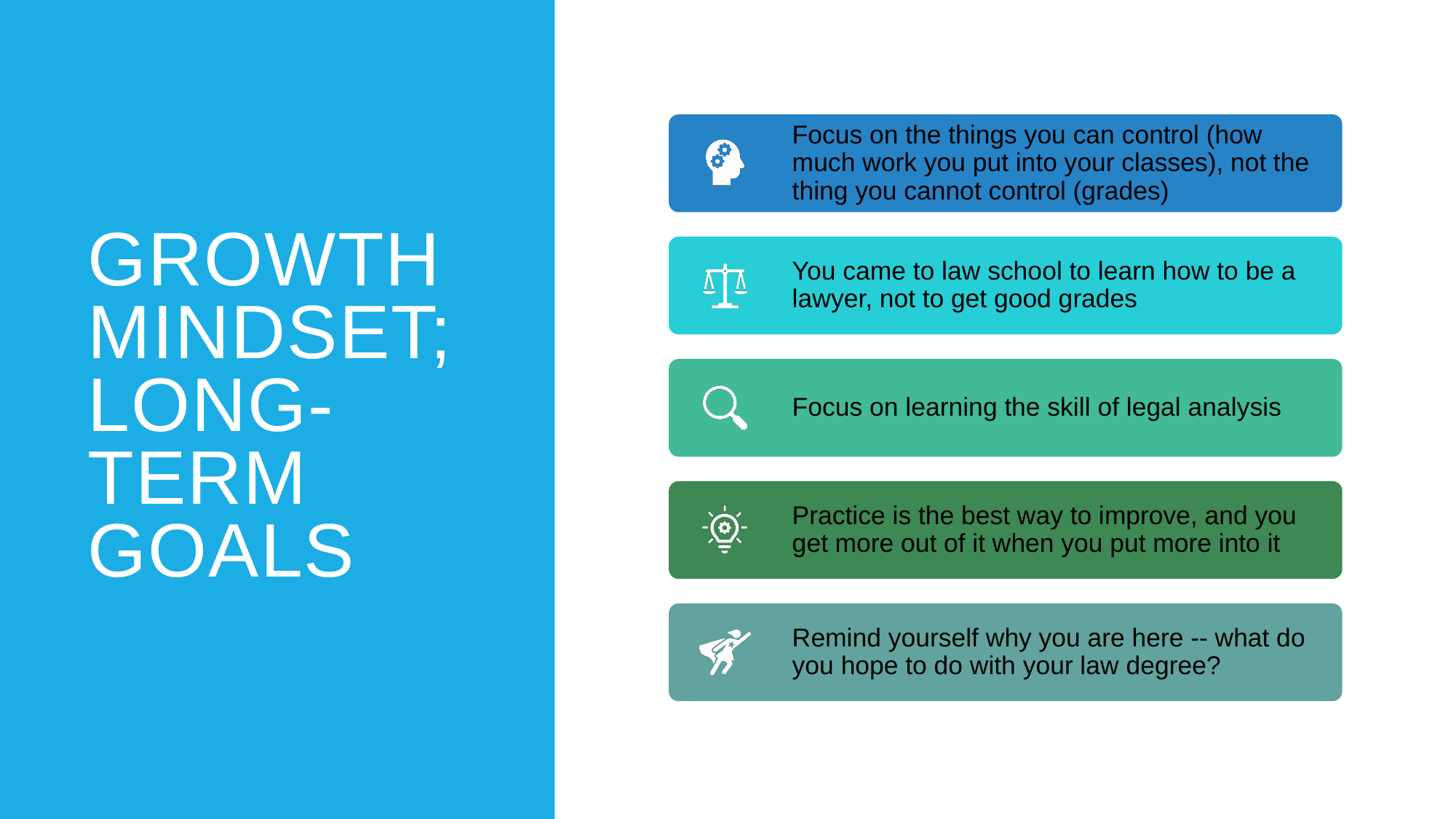

# Growth mindset; long-term goals
Focus on the things you can control (how much work you put into your classes), not the thing you cannot control (grades)
You came to law school to learn how to be a lawyer, not to get good grades
Focus on learning the skill of legal analysis
Practice is the best way to improve, and you get more out of it when you put more into it
Remind yourself why you are here -- what do you hope to do with your law degree?